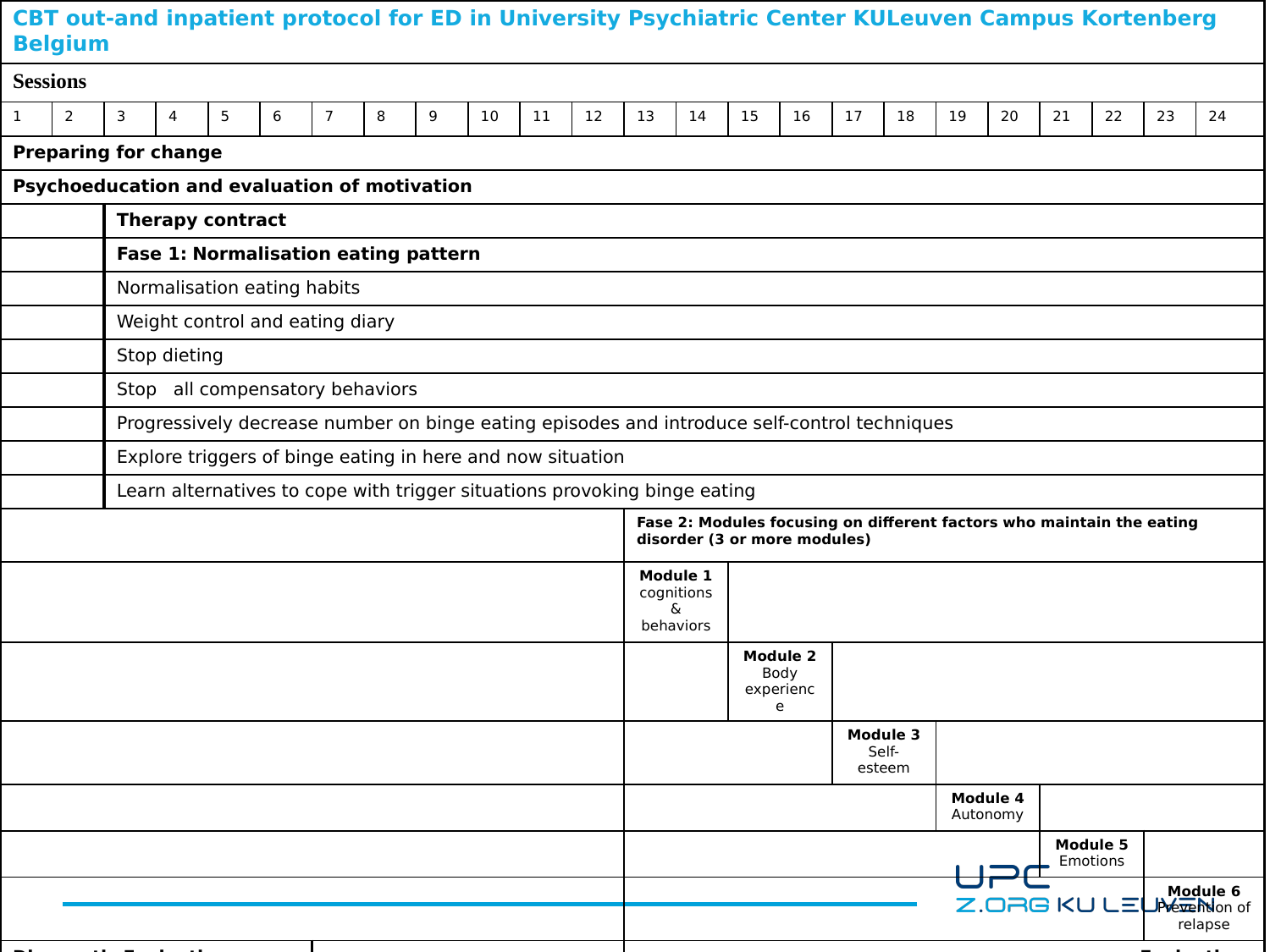

| CBT out-and inpatient protocol for ED in University Psychiatric Center KULeuven Campus Kortenberg Belgium |  |  |  |  |  |  |  |  |  |  |  |  |  |  |  |  |  |  |  |  |  |  |  |
| --- | --- | --- | --- | --- | --- | --- | --- | --- | --- | --- | --- | --- | --- | --- | --- | --- | --- | --- | --- | --- | --- | --- | --- |
| Sessions |  |  |  |  |  |  |  |  |  |  |  |  |  |  |  |  |  |  |  |  |  |  |  |
| 1 | 2 | 3 | 4 | 5 | 6 | 7 | 8 | 9 | 10 | 11 | 12 | 13 | 14 | 15 | 16 | 17 | 18 | 19 | 20 | 21 | 22 | 23 | 24 |
| Preparing for change |  |  |  |  |  |  |  |  |  |  |  |  |  |  |  |  |  |  |  |  |  |  |  |
| Psychoeducation and evaluation of motivation |  |  |  |  |  |  |  |  |  |  |  |  |  |  |  |  |  |  |  |  |  |  |  |
|  |  | Therapy contract |  |  |  |  |  |  |  |  |  |  |  |  |  |  |  |  |  |  |  |  |  |
|  |  | Fase 1: Normalisation eating pattern |  |  |  |  |  |  |  |  |  |  |  |  |  |  |  |  |  |  |  |  |  |
|  |  | Normalisation eating habits |  |  |  |  |  |  |  |  |  |  |  |  |  |  |  |  |  |  |  |  |  |
|  |  | Weight control and eating diary |  |  |  |  |  |  |  |  |  |  |  |  |  |  |  |  |  |  |  |  |  |
|  |  | Stop dieting |  |  |  |  |  |  |  |  |  |  |  |  |  |  |  |  |  |  |  |  |  |
|  |  | Stop all compensatory behaviors |  |  |  |  |  |  |  |  |  |  |  |  |  |  |  |  |  |  |  |  |  |
|  |  | Progressively decrease number on binge eating episodes and introduce self-control techniques |  |  |  |  |  |  |  |  |  |  |  |  |  |  |  |  |  |  |  |  |  |
|  |  | Explore triggers of binge eating in here and now situation |  |  |  |  |  |  |  |  |  |  |  |  |  |  |  |  |  |  |  |  |  |
|  |  | Learn alternatives to cope with trigger situations provoking binge eating |  |  |  |  |  |  |  |  |  |  |  |  |  |  |  |  |  |  |  |  |  |
|  |  |  |  |  |  |  |  |  |  |  |  | Fase 2: Modules focusing on different factors who maintain the eating disorder (3 or more modules) |  |  |  |  |  |  |  |  |  |  |  |
|  |  |  |  |  |  |  |  |  |  |  |  | Module 1 cognitions & behaviors |  |  |  |  |  |  |  |  |  |  |  |
|  |  |  |  |  |  |  |  |  |  |  |  |  |  | Module 2 Body experience |  |  |  |  |  |  |  |  |  |
|  |  |  |  |  |  |  |  |  |  |  |  |  |  |  |  | Module 3 Self-esteem |  |  |  |  |  |  |  |
|  |  |  |  |  |  |  |  |  |  |  |  |  |  |  |  |  |  | Module 4 Autonomy |  |  |  |  |  |
|  |  |  |  |  |  |  |  |  |  |  |  |  |  |  |  |  |  |  |  | Module 5 Emotions |  |  |  |
|  |  |  |  |  |  |  |  |  |  |  |  |  |  |  |  |  |  |  |  |  |  | Module 6 Prevention of relapse |  |
| Diagnostic Evaluation |  |  |  |  |  | Evaluation |  |  |  |  |  | Evaluation |  |  |  |  |  |  |  |  |  |  |  |